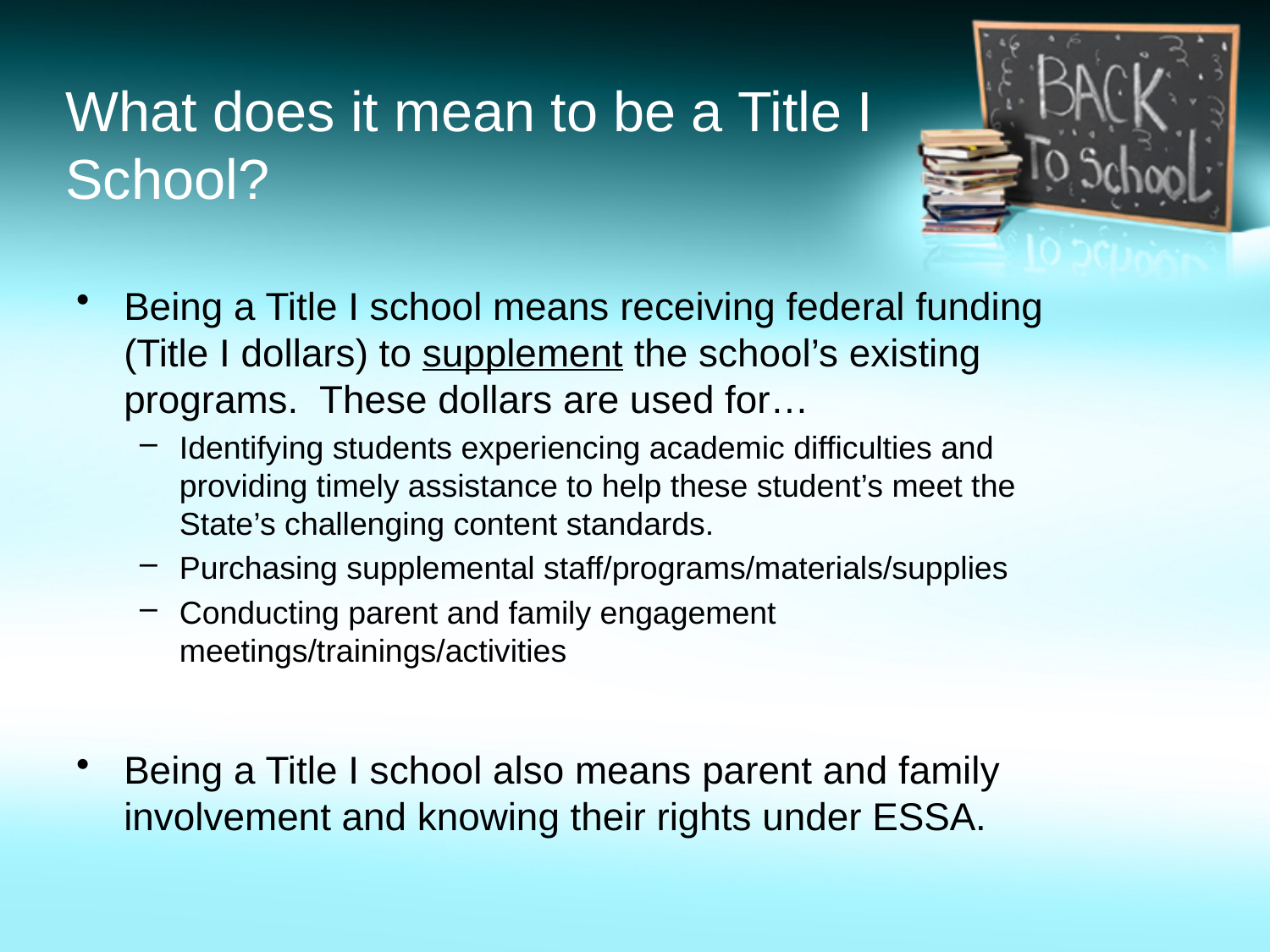

# What does it mean to be a Title I School?
Being a Title I school means receiving federal funding (Title I dollars) to supplement the school’s existing programs.  These dollars are used for…
Identifying students experiencing academic difficulties and providing timely assistance to help these student’s meet the State’s challenging content standards.
Purchasing supplemental staff/programs/materials/supplies
Conducting parent and family engagement meetings/trainings/activities

Being a Title I school also means parent and family involvement and knowing their rights under ESSA.